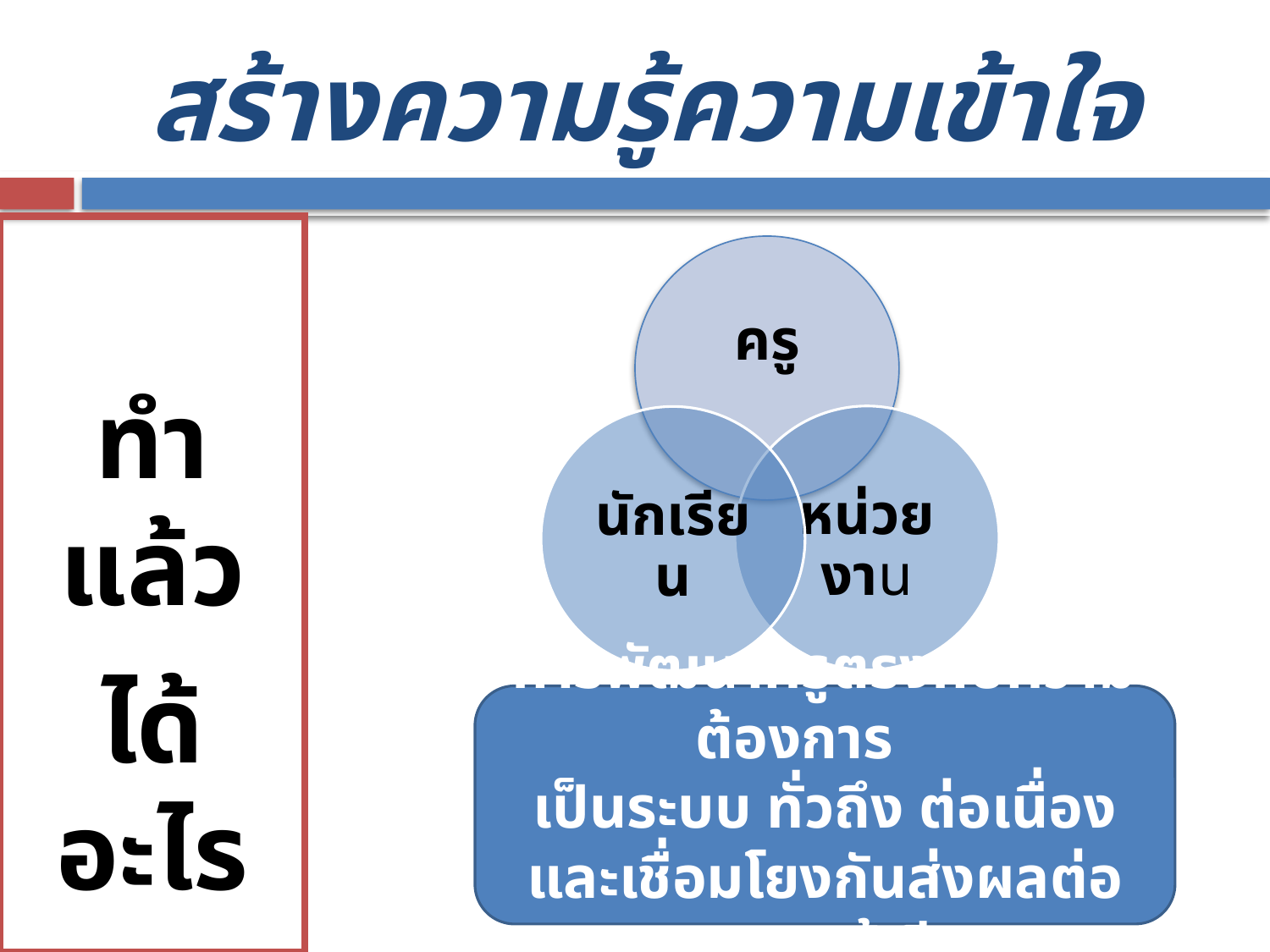

# สร้างความรู้ความเข้าใจ

ทำแล้ว
ได้อะไร
ครู
หน่วยงาน
นักเรียน
การพัฒนาครูตรงกับความต้องการ
เป็นระบบ ทั่วถึง ต่อเนื่องและเชื่อมโยงกันส่งผลต่อคุณภาพผู้เรียน